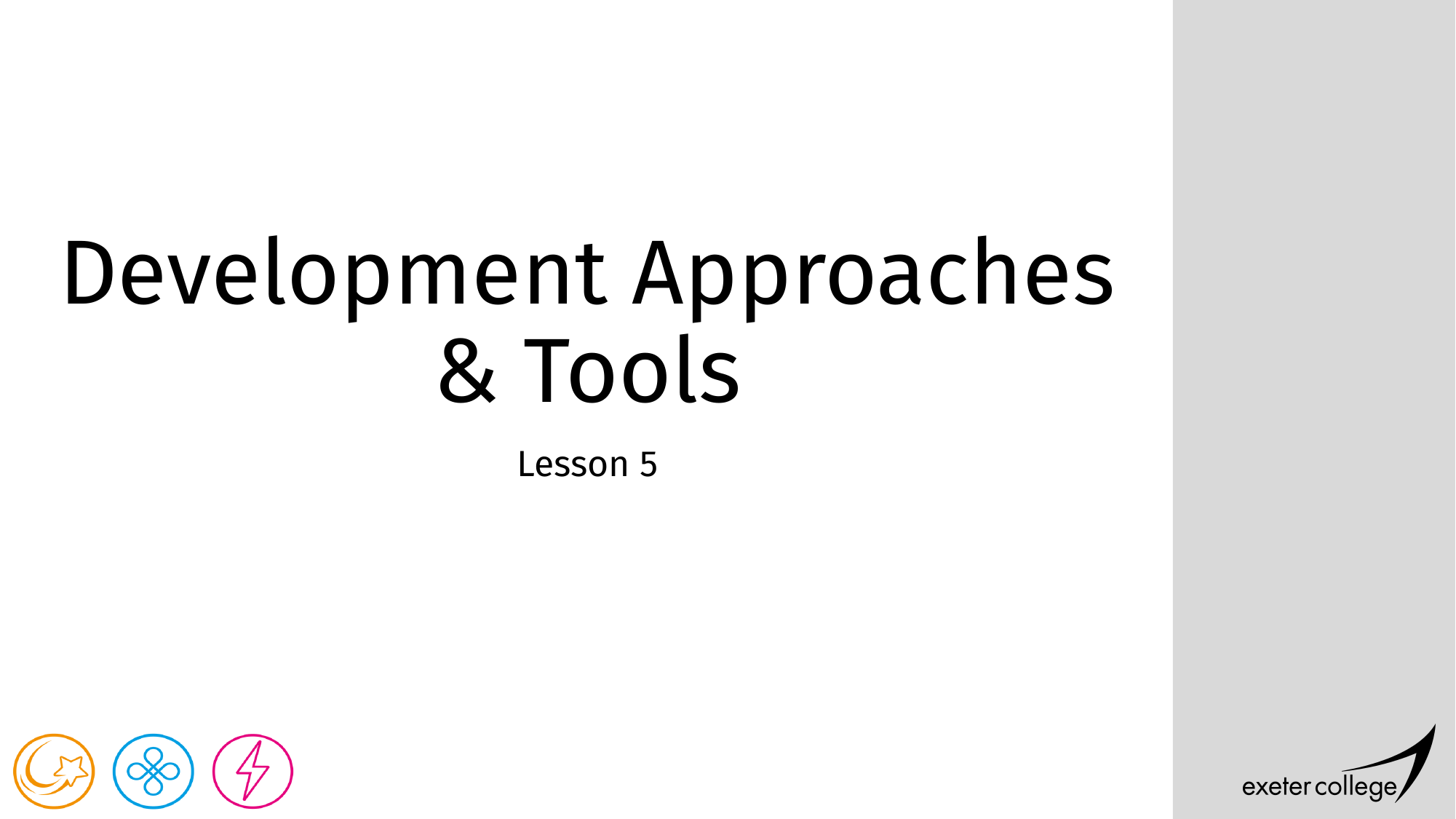

# Development Approaches & Tools
Lesson 5